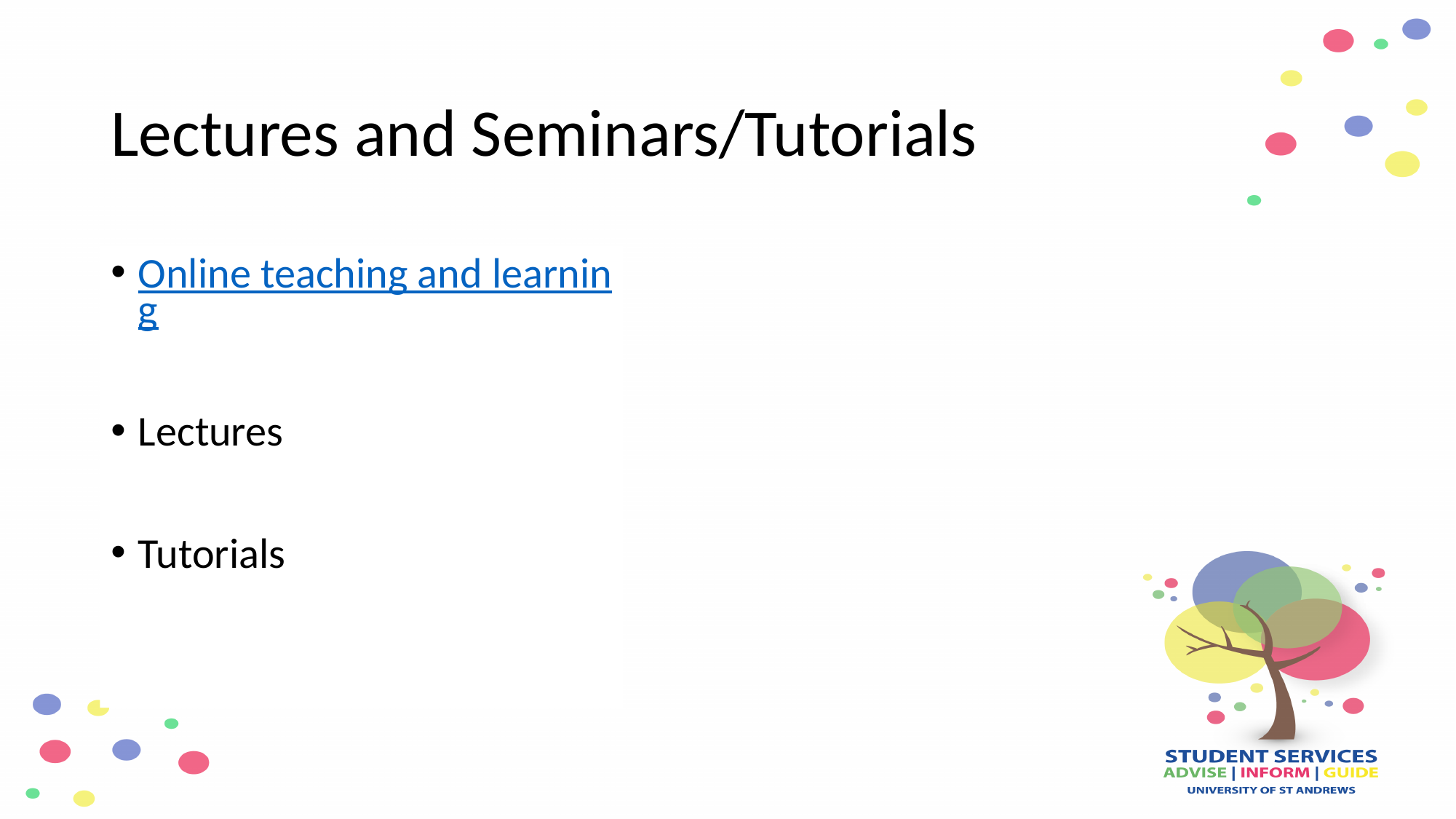

# Lectures and Seminars/Tutorials
Online teaching and learning

Lectures

Tutorials